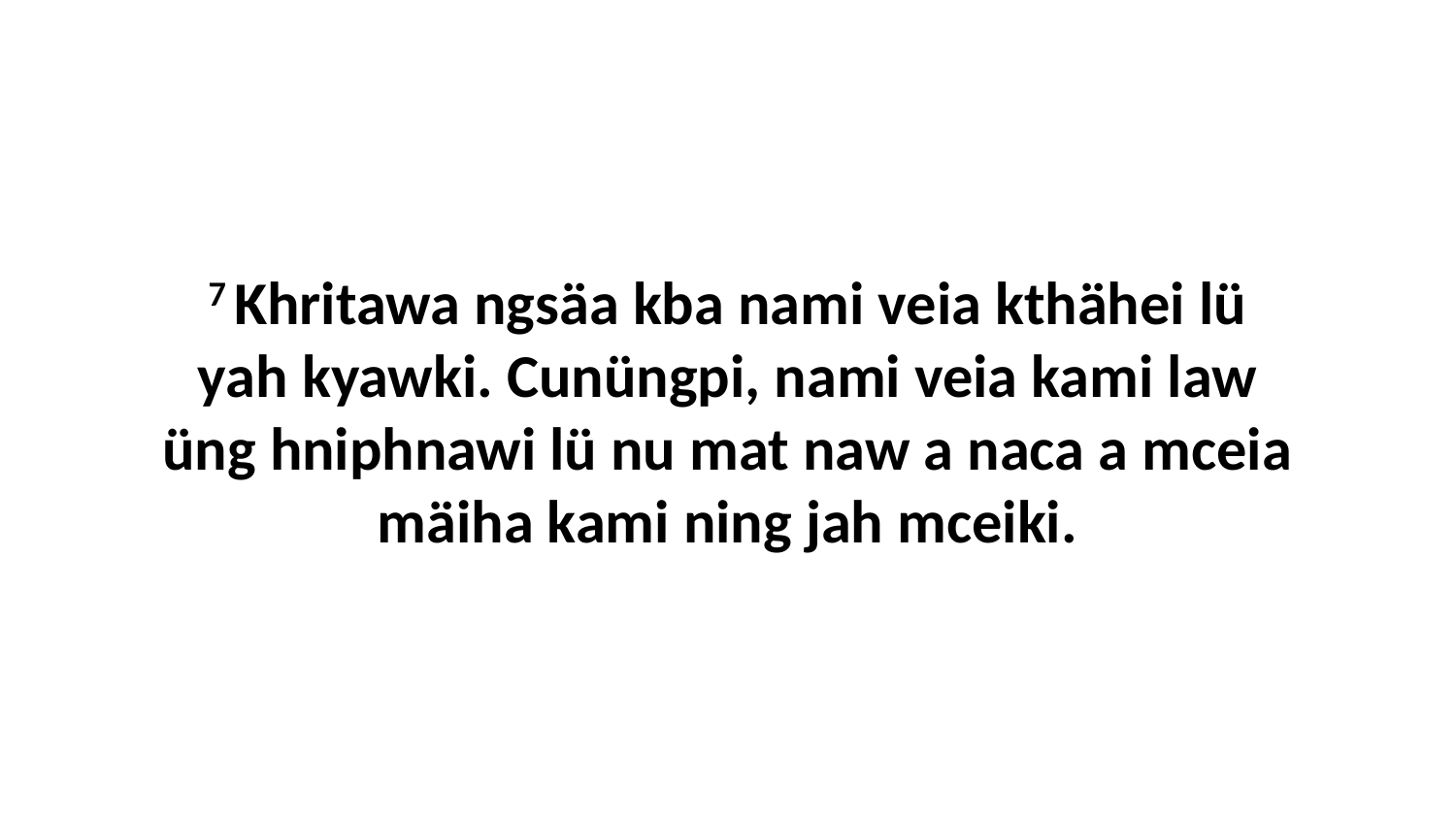

7 Khritawa ngsäa kba nami veia kthähei lü yah kyawki. Cunüngpi, nami veia kami law üng hniphnawi lü nu mat naw a naca a mceia mäiha kami ning jah mceiki.